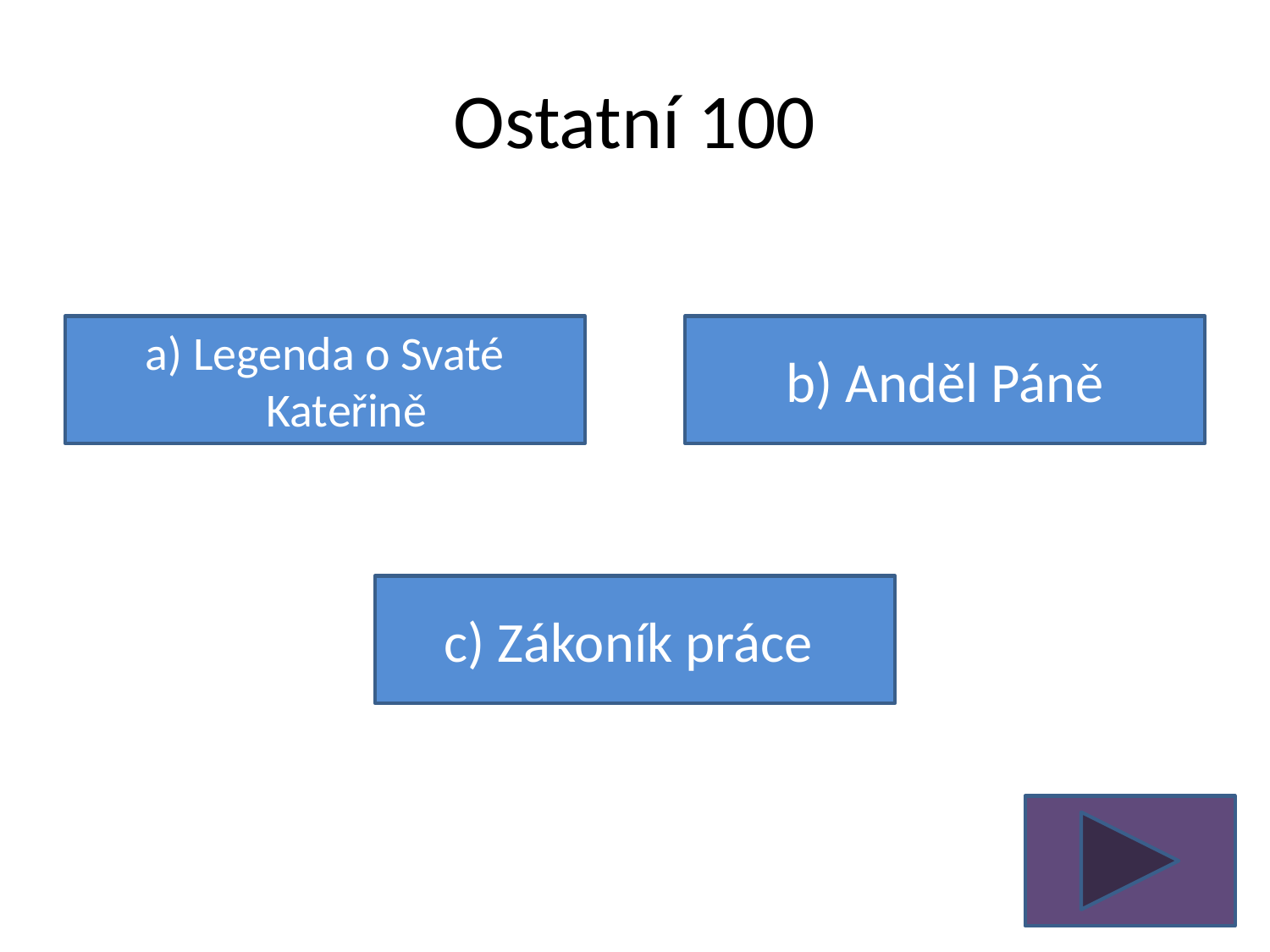

# Ostatní 100

a) Legenda o Svaté Kateřině
b) Anděl Páně
c) Zákoník práce